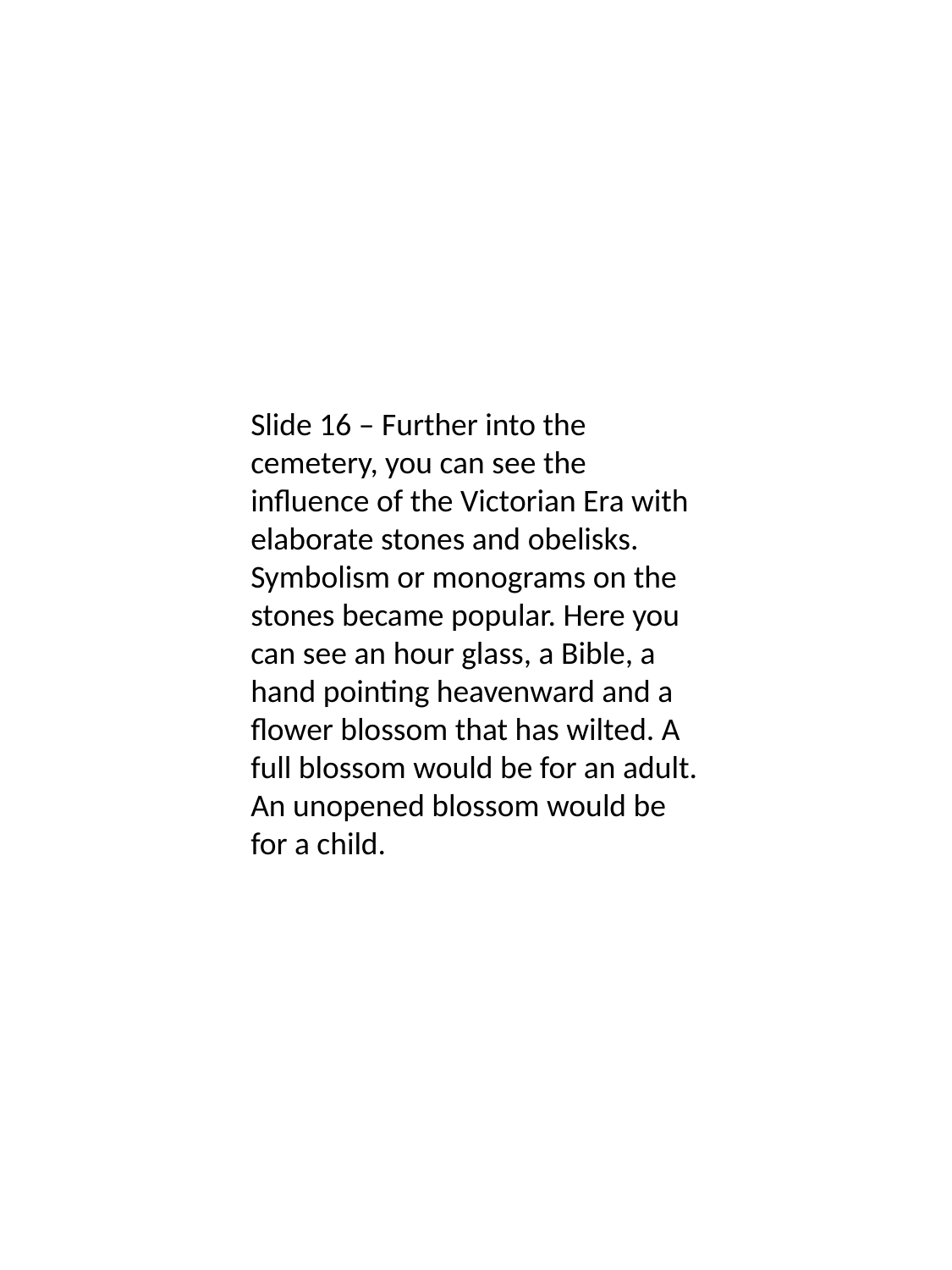

Slide 16 – Further into the cemetery, you can see the influence of the Victorian Era with elaborate stones and obelisks. Symbolism or monograms on the stones became popular. Here you can see an hour glass, a Bible, a hand pointing heavenward and a flower blossom that has wilted. A full blossom would be for an adult. An unopened blossom would be for a child.